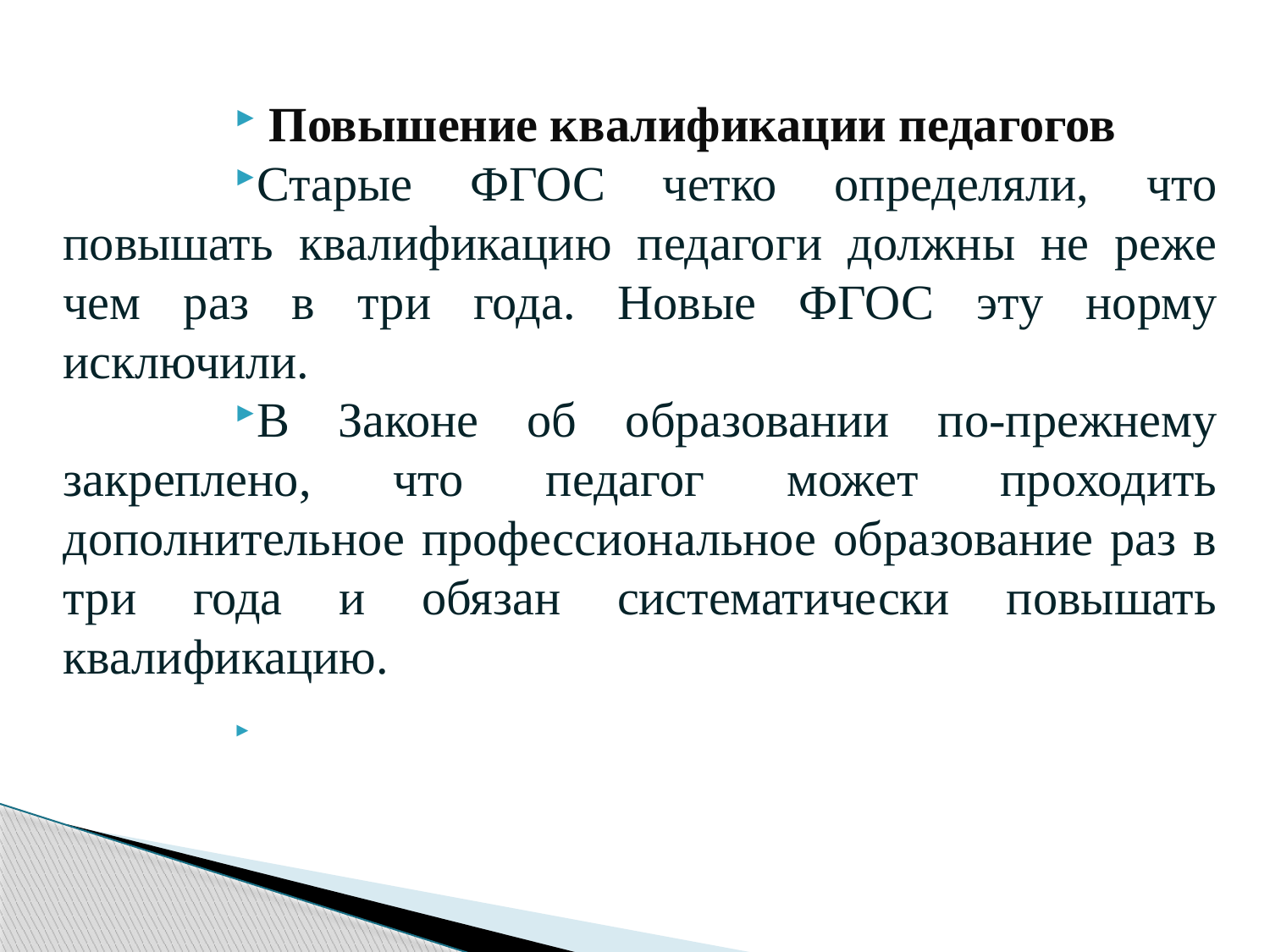

#
 Повышение квалификации педагогов
Старые ФГОС четко определяли, что повышать квалификацию педагоги должны не реже чем раз в три года. Новые ФГОС эту норму исключили.
В Законе об образовании по-прежнему закреплено, что педагог может проходить дополнительное профессиональное образование раз в три года и обязан систематически повышать квалификацию.